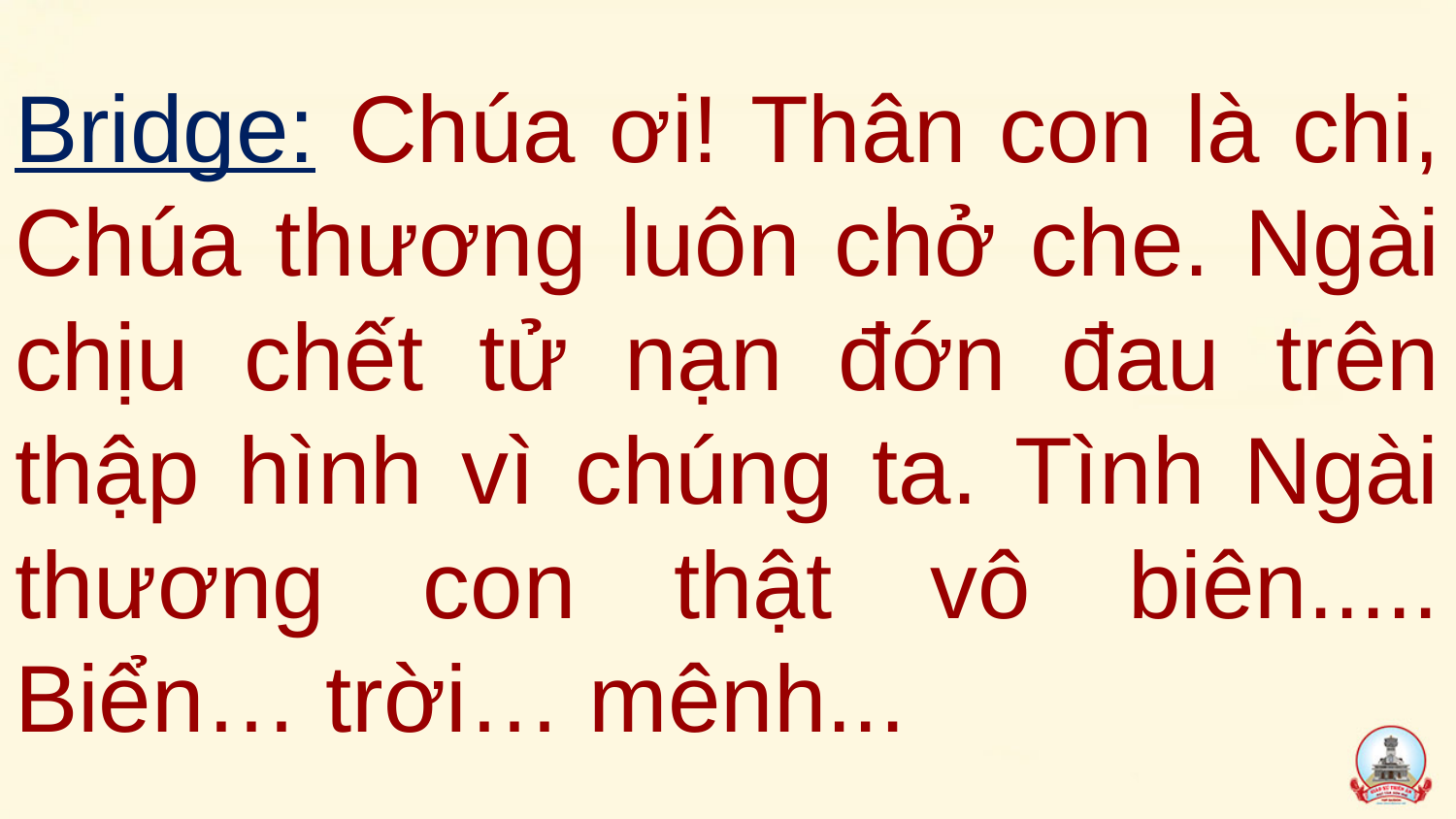

# Bridge: Chúa ơi! Thân con là chi, Chúa thương luôn chở che. Ngài chịu chết tử nạn đớn đau trên thập hình vì chúng ta. Tình Ngài thương con thật vô biên..... Biển… trời… mênh...